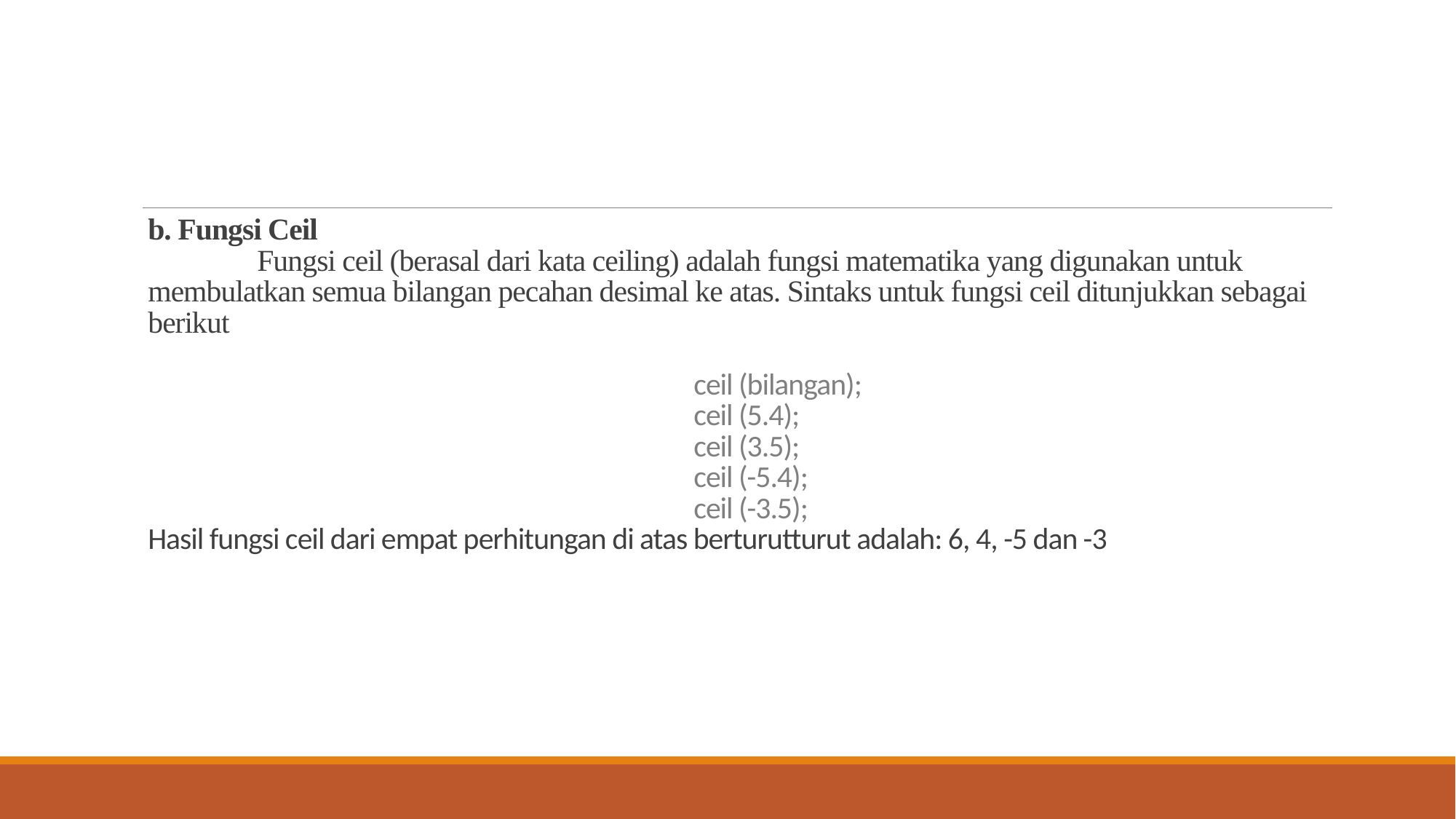

# b. Fungsi Ceil Fungsi ceil (berasal dari kata ceiling) adalah fungsi matematika yang digunakan untuk membulatkan semua bilangan pecahan desimal ke atas. Sintaks untuk fungsi ceil ditunjukkan sebagai berikut ceil (bilangan); ceil (5.4); ceil (3.5); ceil (-5.4); ceil (-3.5); Hasil fungsi ceil dari empat perhitungan di atas berturutturut adalah: 6, 4, -5 dan -3